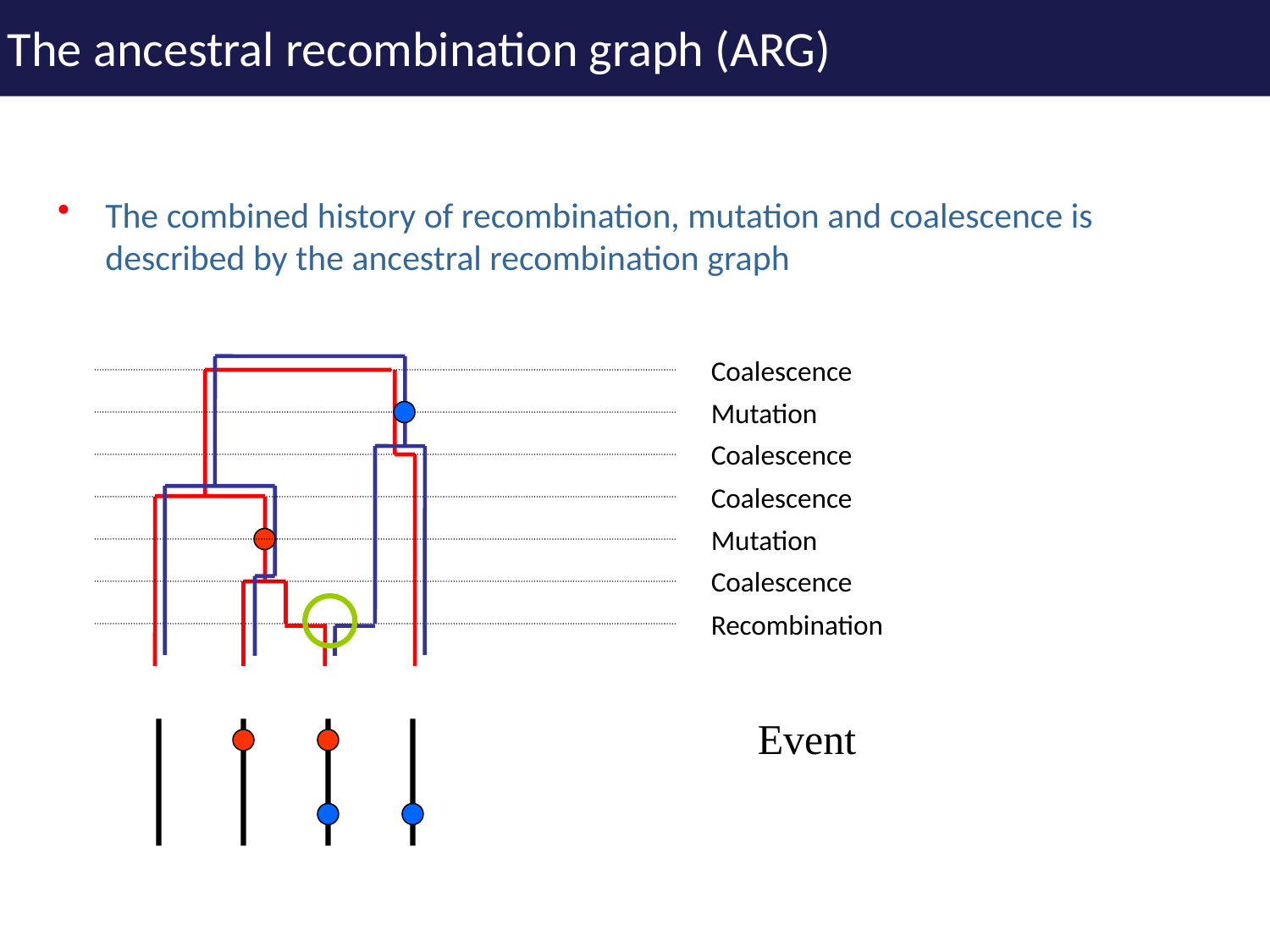

# The ancestral recombination graph (ARG)
The combined history of recombination, mutation and coalescence is described by the ancestral recombination graph
Coalescence

Mutation

Coalescence

Coalescence

Mutation

Coalescence

Recombination

Event